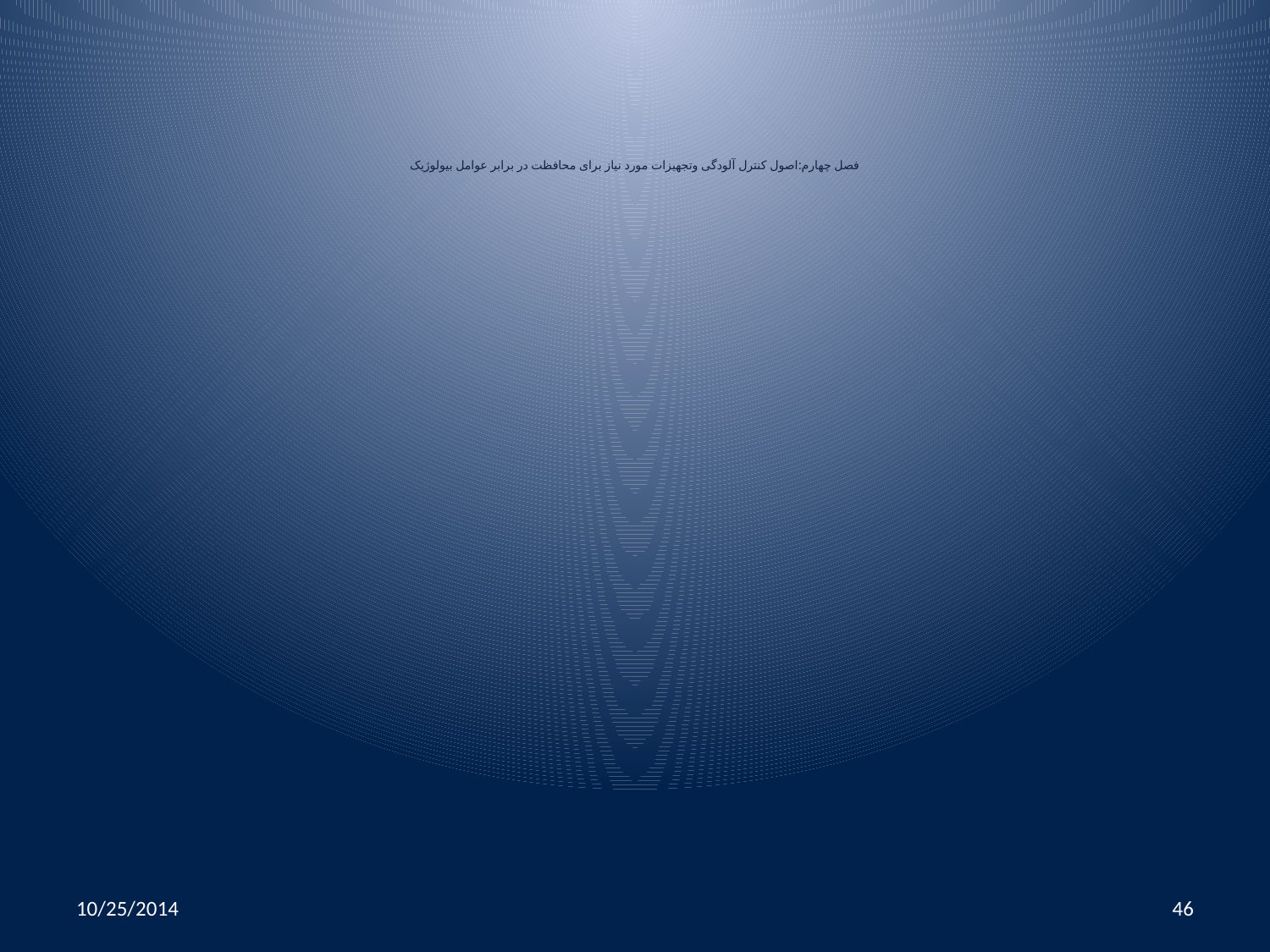

# فصل چهارم:اصول کنترل آلودگی وتجهیزات مورد نیاز برای محافظت در برابر عوامل بیولوژیک

10/25/2014
46